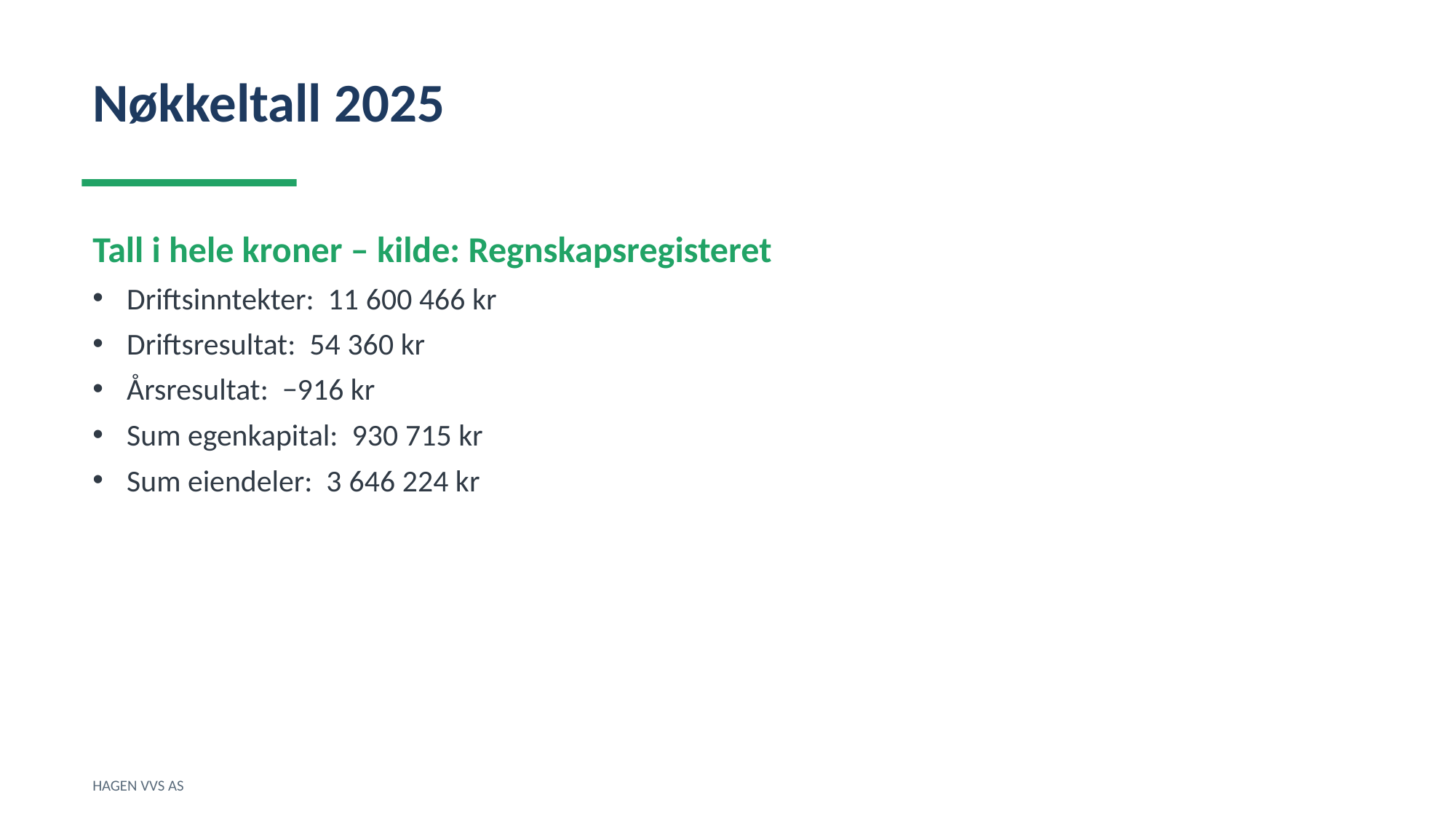

Nøkkeltall 2025

Tall i hele kroner – kilde: Regnskapsregisteret
Driftsinntekter:  11 600 466 kr
Driftsresultat:  54 360 kr
Årsresultat:  −916 kr
Sum egenkapital:  930 715 kr
Sum eiendeler:  3 646 224 kr
HAGEN VVS AS